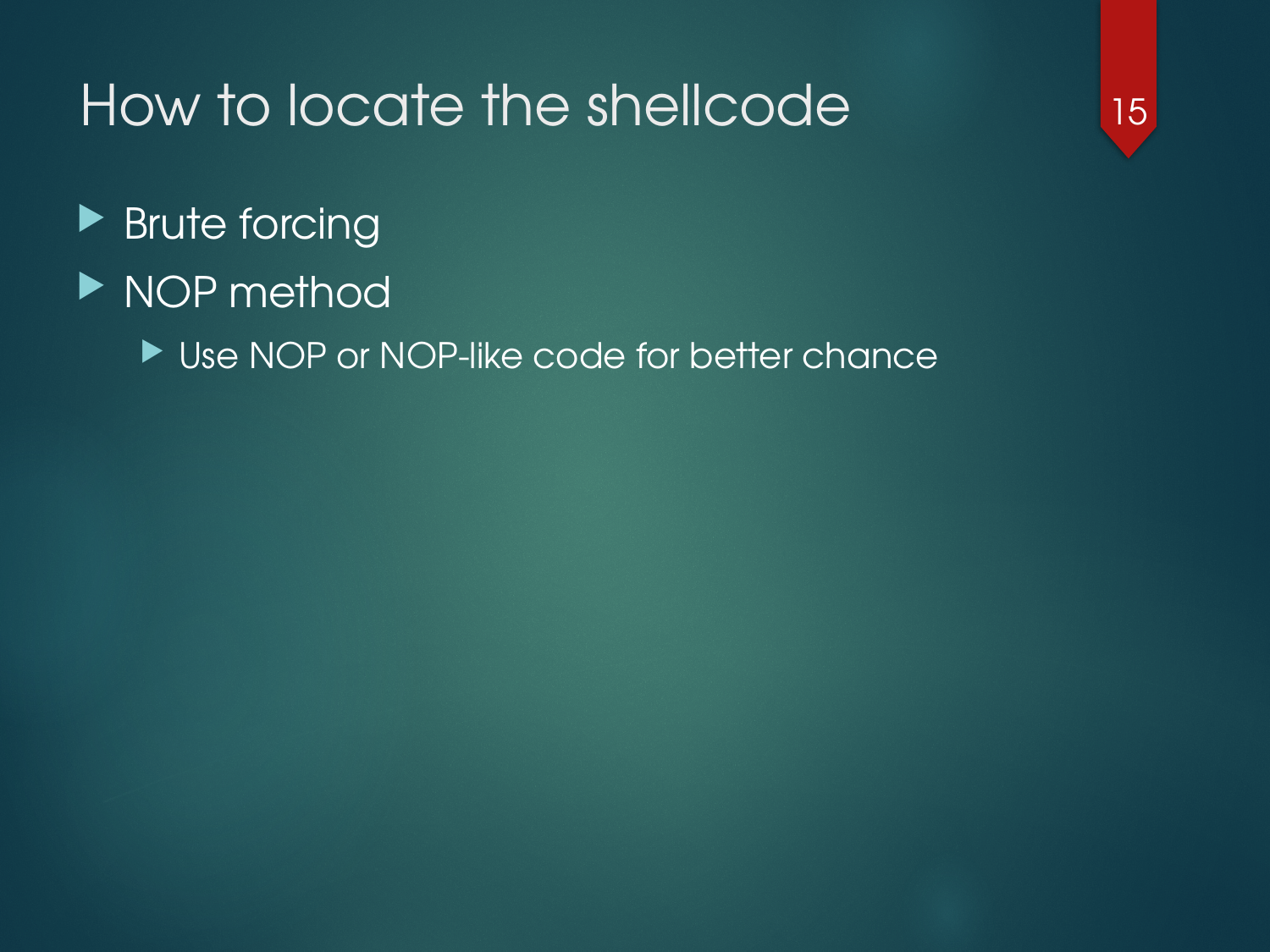

15
# How to locate the shellcode
Brute forcing
NOP method
Use NOP or NOP-like code for better chance